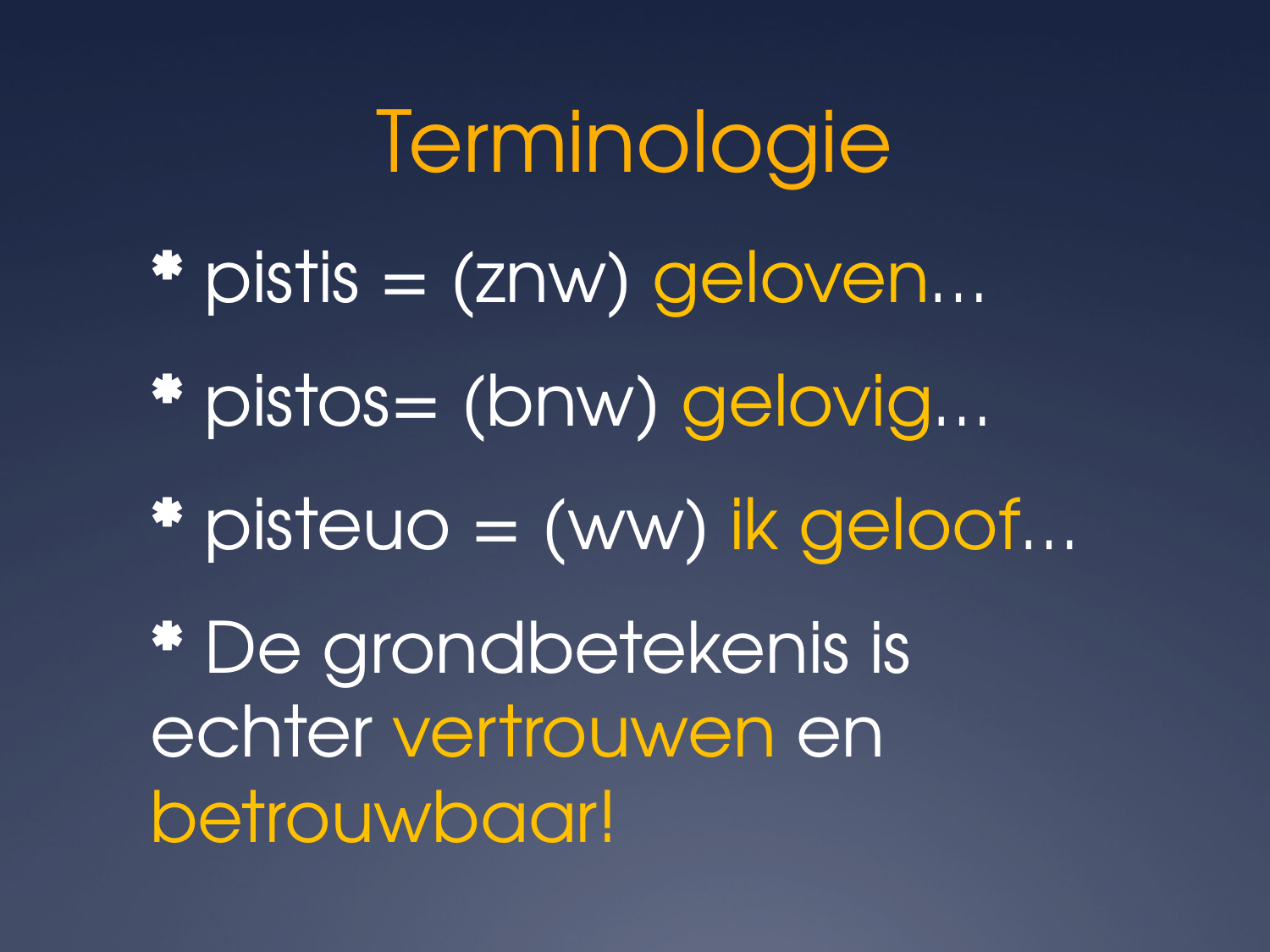

# Terminologie
* pistis = (znw) geloven…
* pistos= (bnw) gelovig…
* pisteuo = (ww) ik geloof…
* De grondbetekenis is echter vertrouwen en betrouwbaar!